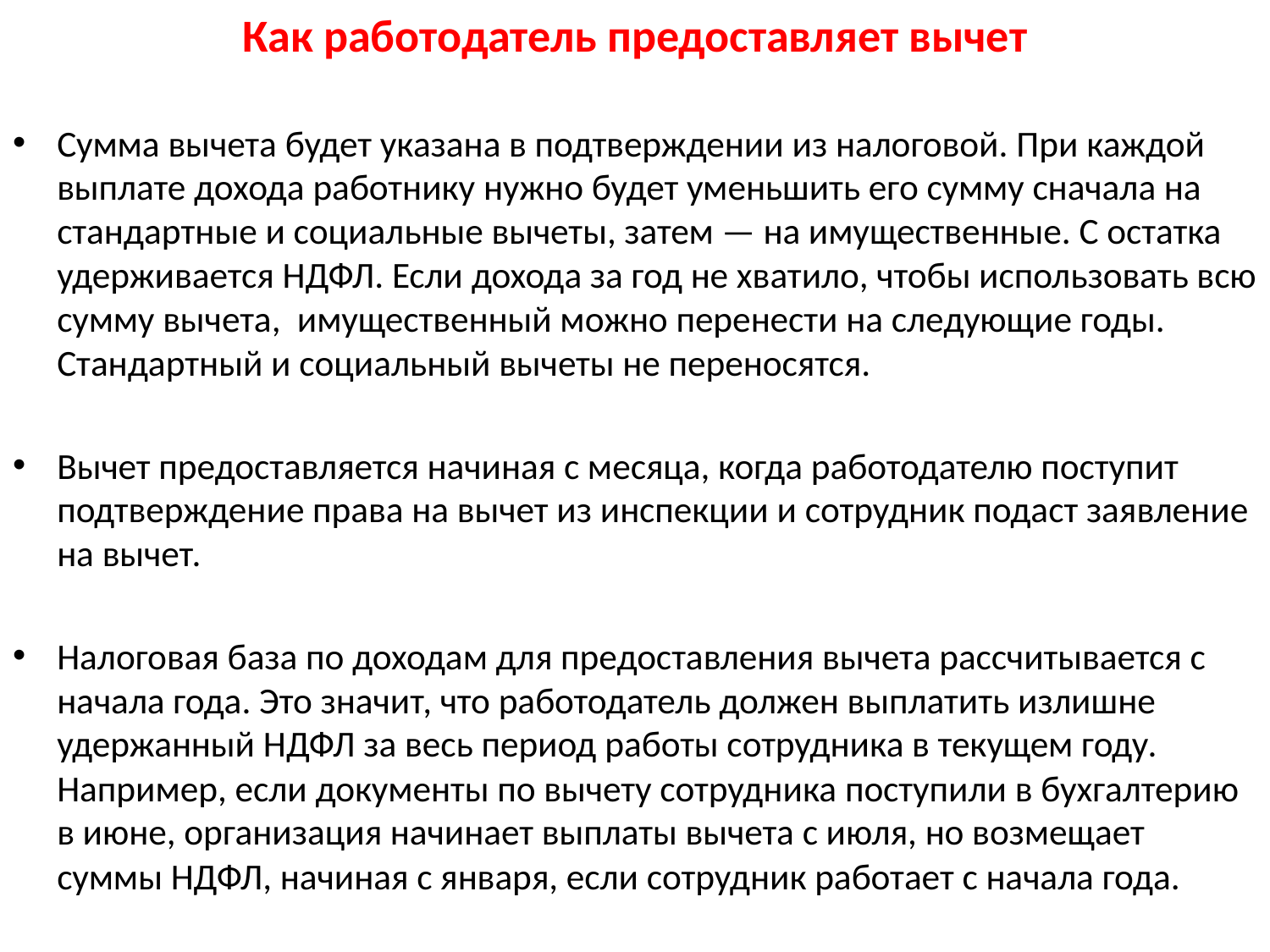

Как работодатель предоставляет вычет

Сумма вычета будет указана в подтверждении из налоговой. При каждой выплате дохода работнику нужно будет уменьшить его сумму сначала на стандартные и социальные вычеты, затем — на имущественные. С остатка удерживается НДФЛ. Если дохода за год не хватило, чтобы использовать всю сумму вычета,  имущественный можно перенести на следующие годы. Стандартный и социальный вычеты не переносятся.

Вычет предоставляется начиная с месяца, когда работодателю поступит подтверждение права на вычет из инспекции и сотрудник подаст заявление на вычет.

Налоговая база по доходам для предоставления вычета рассчитывается с начала года. Это значит, что работодатель должен выплатить излишне удержанный НДФЛ за весь период работы сотрудника в текущем году. Например, если документы по вычету сотрудника поступили в бухгалтерию в июне, организация начинает выплаты вычета с июля, но возмещает суммы НДФЛ, начиная с января, если сотрудник работает с начала года.